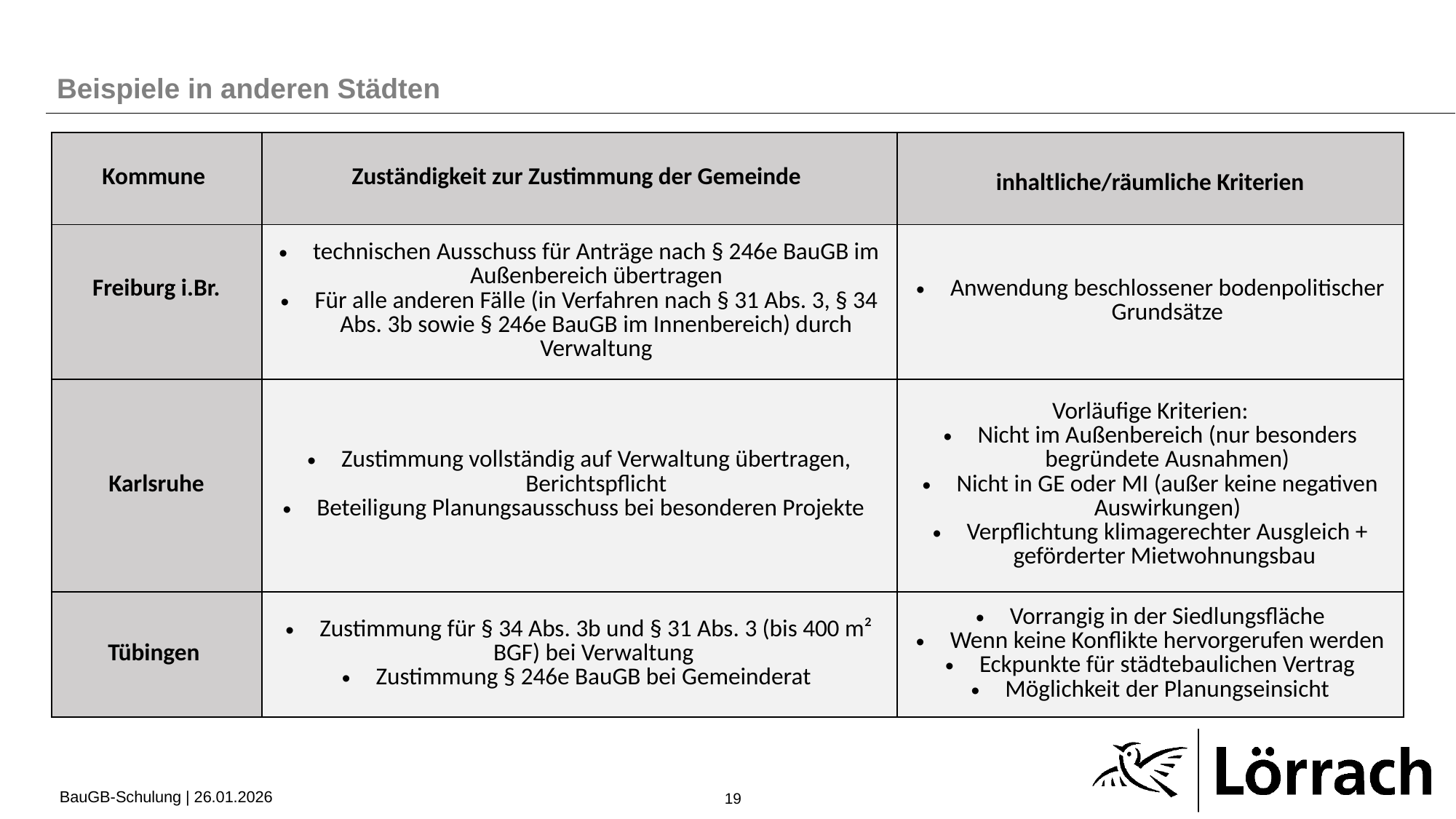

Beispiele in anderen Städten
| Kommune | Zuständigkeit zur Zustimmung der Gemeinde | inhaltliche/räumliche Kriterien |
| --- | --- | --- |
| Freiburg i.Br. | technischen Ausschuss für Anträge nach § 246e BauGB im Außenbereich übertragen Für alle anderen Fälle (in Verfahren nach § 31 Abs. 3, § 34 Abs. 3b sowie § 246e BauGB im Innenbereich) durch Verwaltung | Anwendung beschlossener bodenpolitischer Grundsätze |
| Karlsruhe | Zustimmung vollständig auf Verwaltung übertragen, Berichtspflicht Beteiligung Planungsausschuss bei besonderen Projekte | Vorläufige Kriterien: Nicht im Außenbereich (nur besonders begründete Ausnahmen) Nicht in GE oder MI (außer keine negativen Auswirkungen) Verpflichtung klimagerechter Ausgleich + geförderter Mietwohnungsbau |
| Tübingen | Zustimmung für § 34 Abs. 3b und § 31 Abs. 3 (bis 400 m² BGF) bei Verwaltung Zustimmung § 246e BauGB bei Gemeinderat | Vorrangig in der Siedlungsfläche Wenn keine Konflikte hervorgerufen werden Eckpunkte für städtebaulichen Vertrag Möglichkeit der Planungseinsicht |